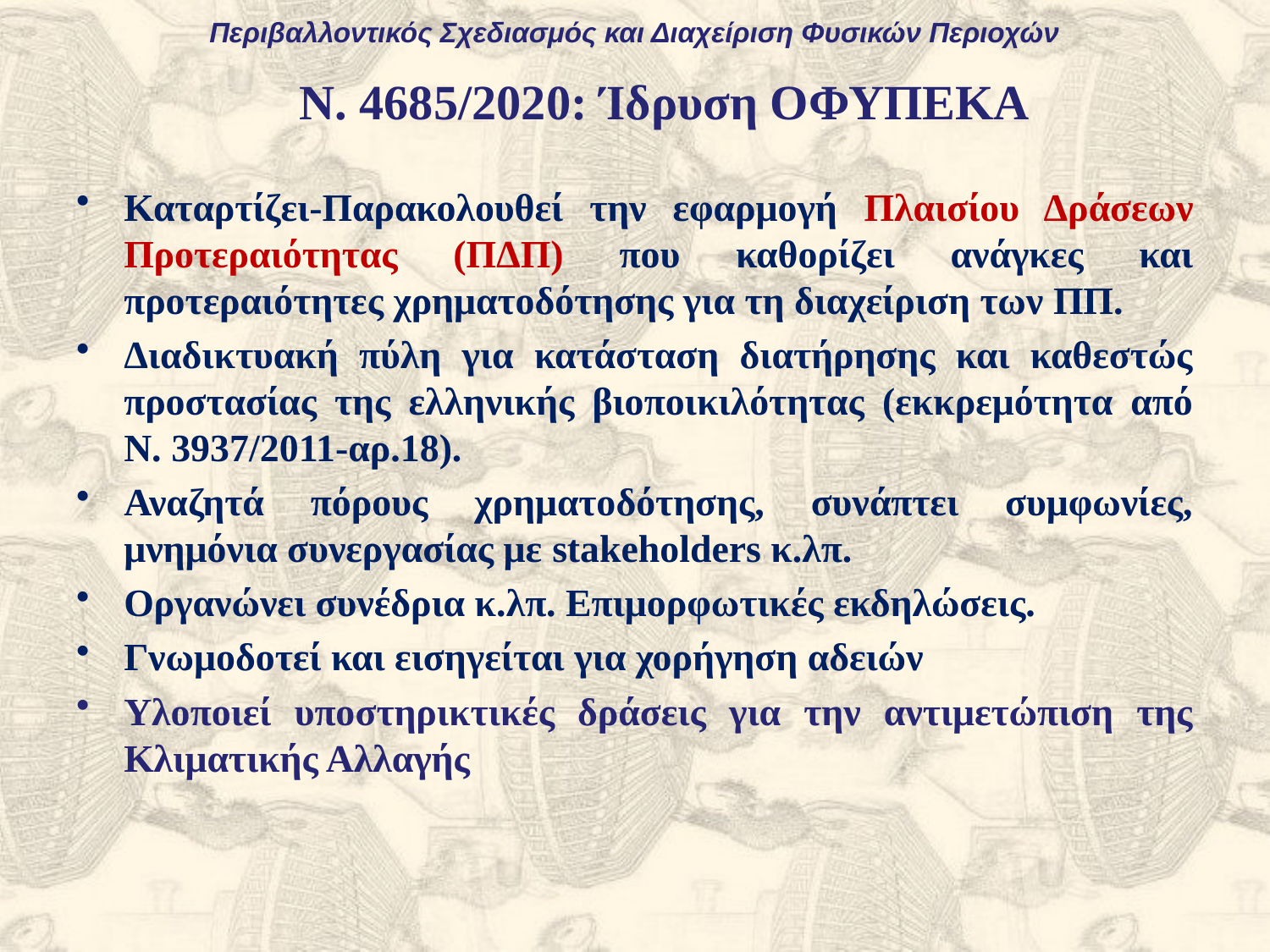

Περιβαλλοντικός Σχεδιασμός και Διαχείριση Φυσικών Περιοχών
N. 4685/2020: Ίδρυση ΟΦΥΠΕΚΑ
Καταρτίζει-Παρακολουθεί την εφαρμογή Πλαισίου Δράσεων Προτεραιότητας (ΠΔΠ) που καθορίζει ανάγκες και προτεραιότητες χρηματοδότησης για τη διαχείριση των ΠΠ.
Διαδικτυακή πύλη για κατάσταση διατήρησης και καθεστώς προστασίας της ελληνικής βιοποικιλότητας (εκκρεμότητα από Ν. 3937/2011-αρ.18).
Αναζητά πόρους χρηματοδότησης, συνάπτει συμφωνίες, μνημόνια συνεργασίας με stakeholders κ.λπ.
Οργανώνει συνέδρια κ.λπ. Επιμορφωτικές εκδηλώσεις.
Γνωμοδοτεί και εισηγείται για χορήγηση αδειών
Υλοποιεί υποστηρικτικές δράσεις για την αντιμετώπιση της Κλιματικής Αλλαγής